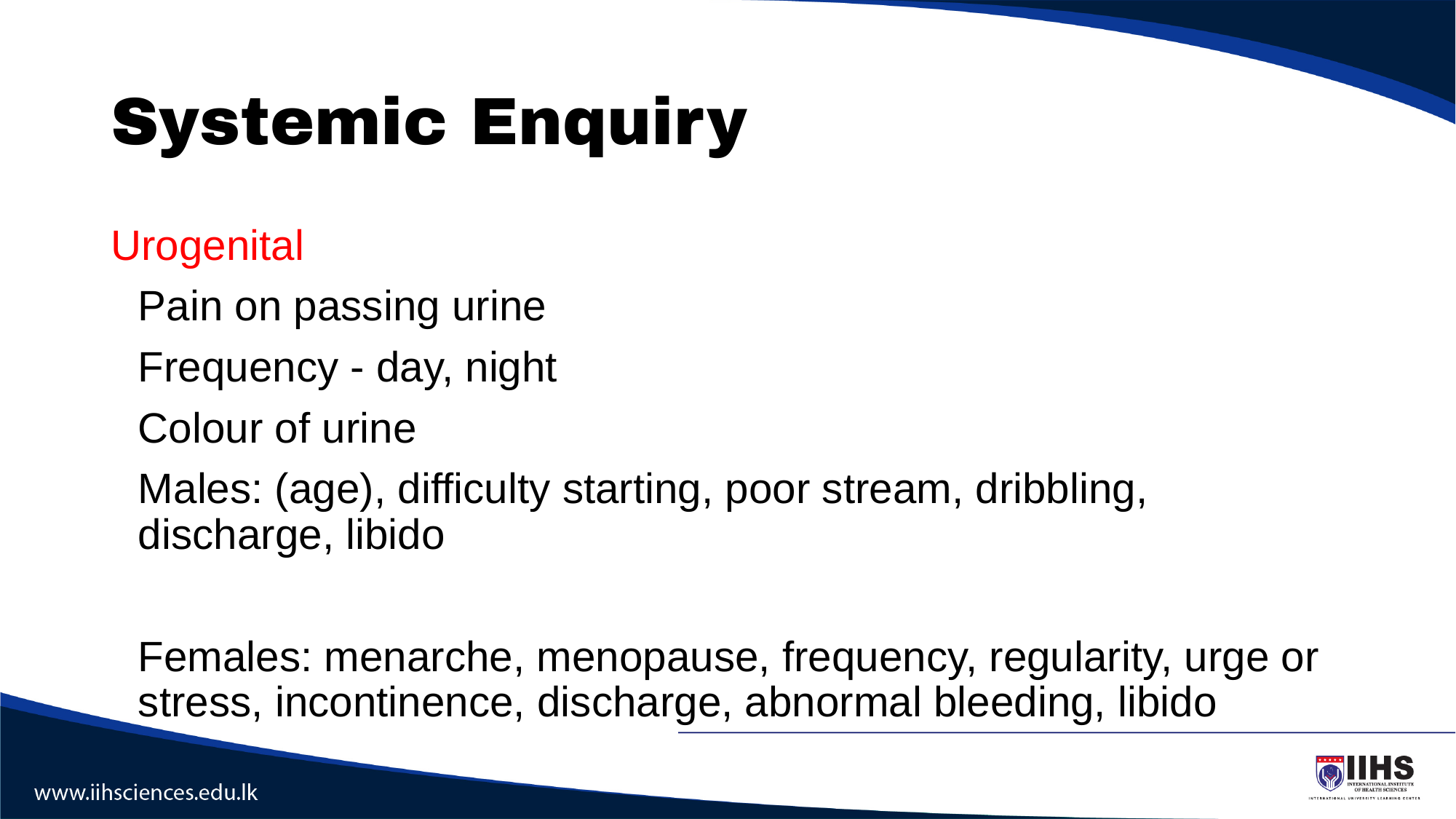

# Systemic Enquiry
Urogenital
	Pain on passing urine
	Frequency - day, night
	Colour of urine
	Males: (age), difficulty starting, poor stream, dribbling, discharge, libido

	Females: menarche, menopause, frequency, regularity, urge or stress, incontinence, discharge, abnormal bleeding, libido